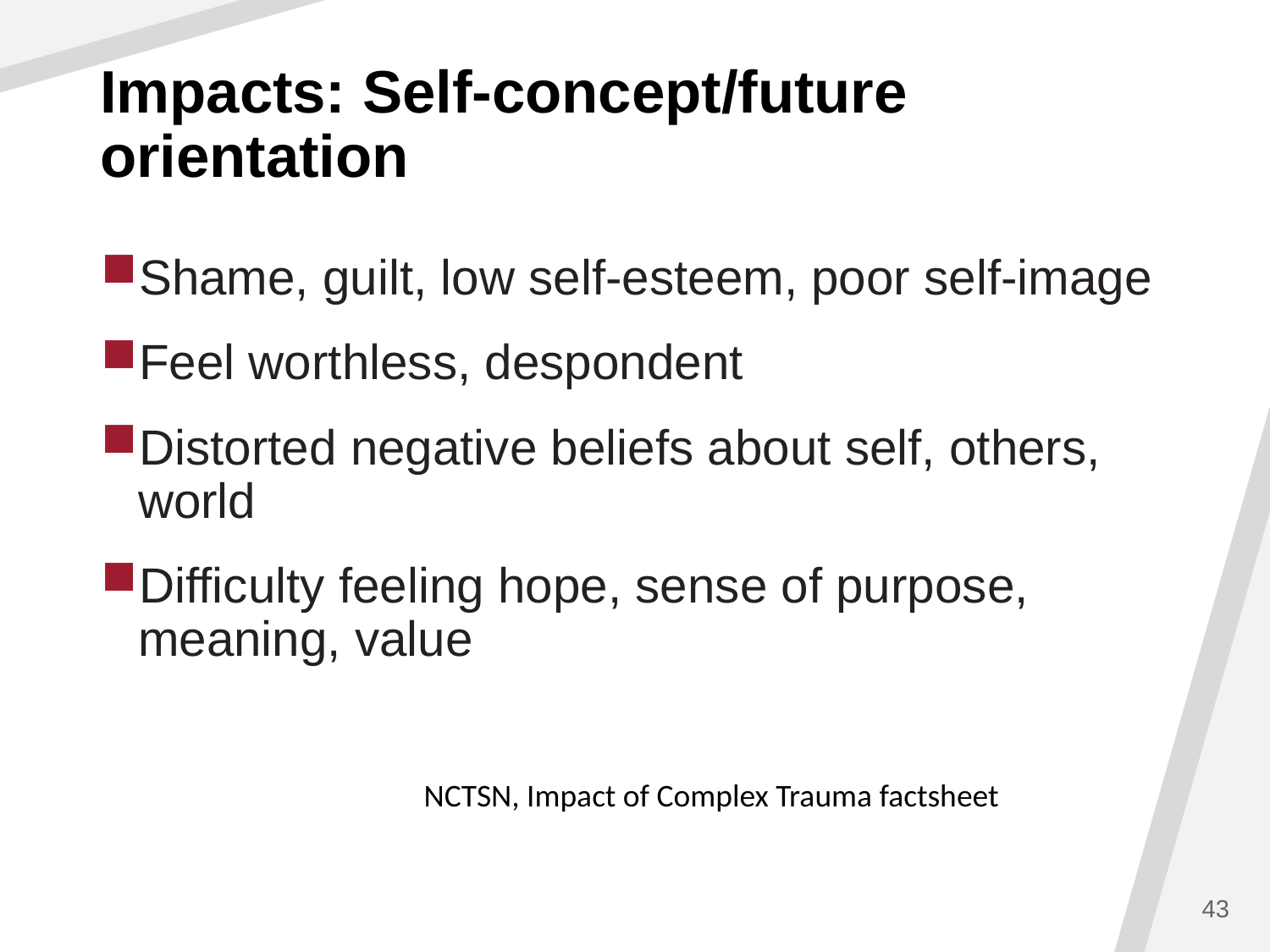

# Impacts: Self-concept/future orientation
Shame, guilt, low self-esteem, poor self-image
Feel worthless, despondent
Distorted negative beliefs about self, others, world
Difficulty feeling hope, sense of purpose, meaning, value
NCTSN, Impact of Complex Trauma factsheet
43